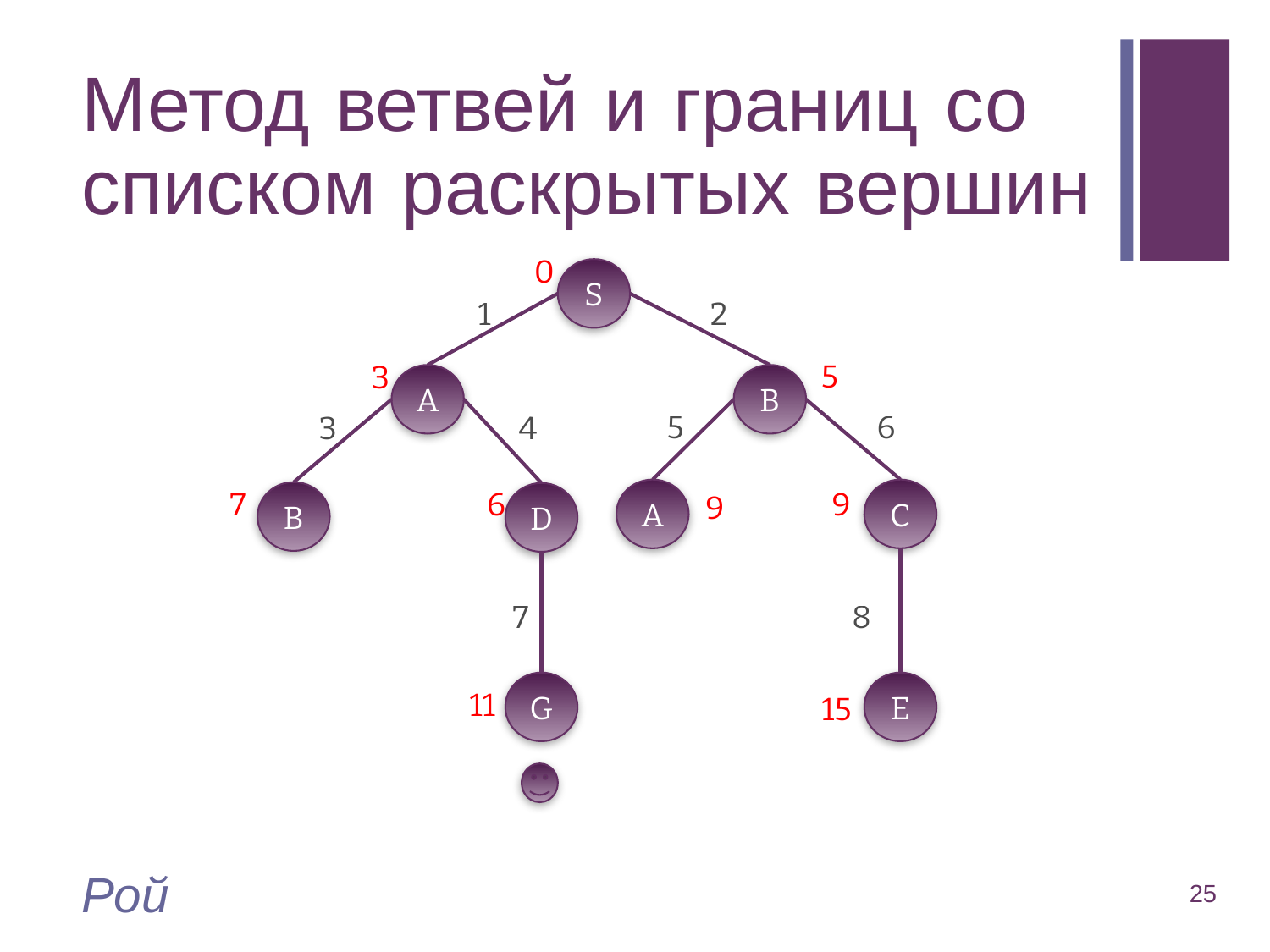

# Метод ветвей и границ со списком раскрытых вершин
0
S
1
2
5
3
A
B
5
6
3
4
9
7
6
A
C
9
B
D
7
8
G
E
11
15

Рой
25